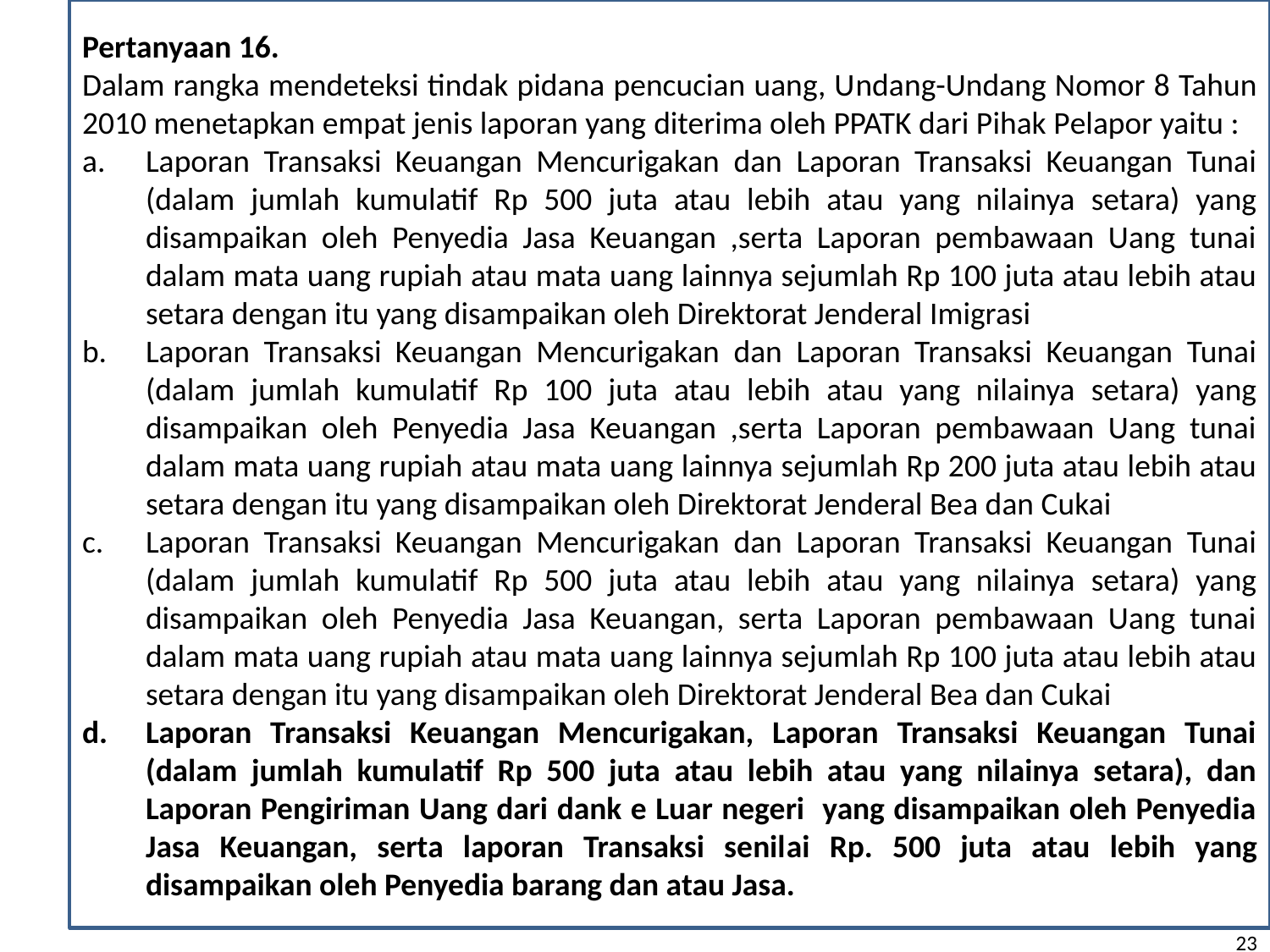

Pertanyaan 16.
Dalam rangka mendeteksi tindak pidana pencucian uang, Undang-Undang Nomor 8 Tahun 2010 menetapkan empat jenis laporan yang diterima oleh PPATK dari Pihak Pelapor yaitu :
Laporan Transaksi Keuangan Mencurigakan dan Laporan Transaksi Keuangan Tunai (dalam jumlah kumulatif Rp 500 juta atau lebih atau yang nilainya setara) yang disampaikan oleh Penyedia Jasa Keuangan ,serta Laporan pembawaan Uang tunai dalam mata uang rupiah atau mata uang lainnya sejumlah Rp 100 juta atau lebih atau setara dengan itu yang disampaikan oleh Direktorat Jenderal Imigrasi
Laporan Transaksi Keuangan Mencurigakan dan Laporan Transaksi Keuangan Tunai (dalam jumlah kumulatif Rp 100 juta atau lebih atau yang nilainya setara) yang disampaikan oleh Penyedia Jasa Keuangan ,serta Laporan pembawaan Uang tunai dalam mata uang rupiah atau mata uang lainnya sejumlah Rp 200 juta atau lebih atau setara dengan itu yang disampaikan oleh Direktorat Jenderal Bea dan Cukai
Laporan Transaksi Keuangan Mencurigakan dan Laporan Transaksi Keuangan Tunai (dalam jumlah kumulatif Rp 500 juta atau lebih atau yang nilainya setara) yang disampaikan oleh Penyedia Jasa Keuangan, serta Laporan pembawaan Uang tunai dalam mata uang rupiah atau mata uang lainnya sejumlah Rp 100 juta atau lebih atau setara dengan itu yang disampaikan oleh Direktorat Jenderal Bea dan Cukai
Laporan Transaksi Keuangan Mencurigakan, Laporan Transaksi Keuangan Tunai (dalam jumlah kumulatif Rp 500 juta atau lebih atau yang nilainya setara), dan Laporan Pengiriman Uang dari dank e Luar negeri  yang disampaikan oleh Penyedia Jasa Keuangan, serta laporan Transaksi senilai Rp. 500 juta atau lebih yang disampaikan oleh Penyedia barang dan atau Jasa.
23